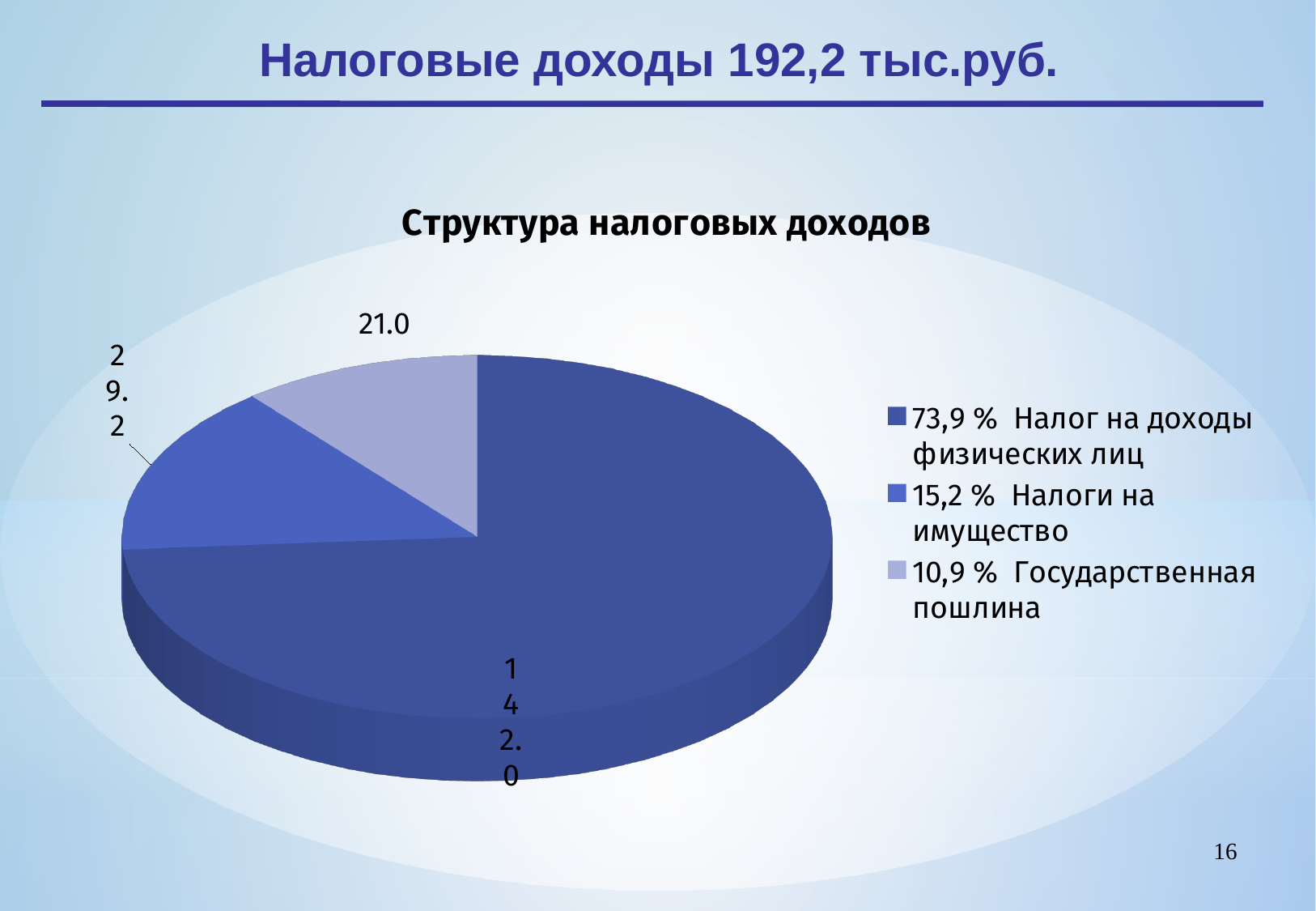

Налоговые доходы 192,2 тыс.руб.

[unsupported chart]

16